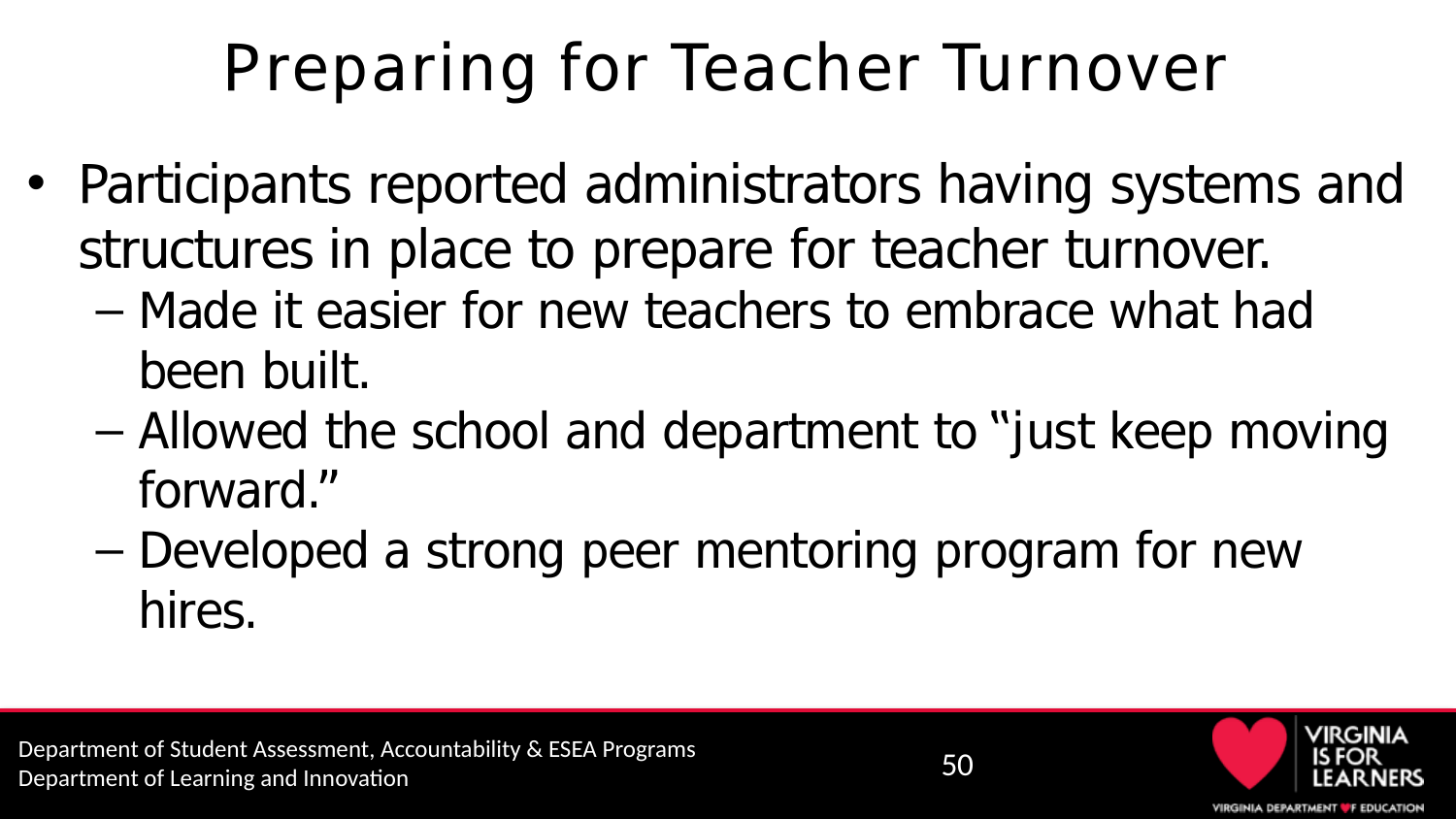

# Preparing for Teacher Turnover
Participants reported administrators having systems and structures in place to prepare for teacher turnover.
Made it easier for new teachers to embrace what had been built.
Allowed the school and department to “just keep moving forward.”
Developed a strong peer mentoring program for new hires.